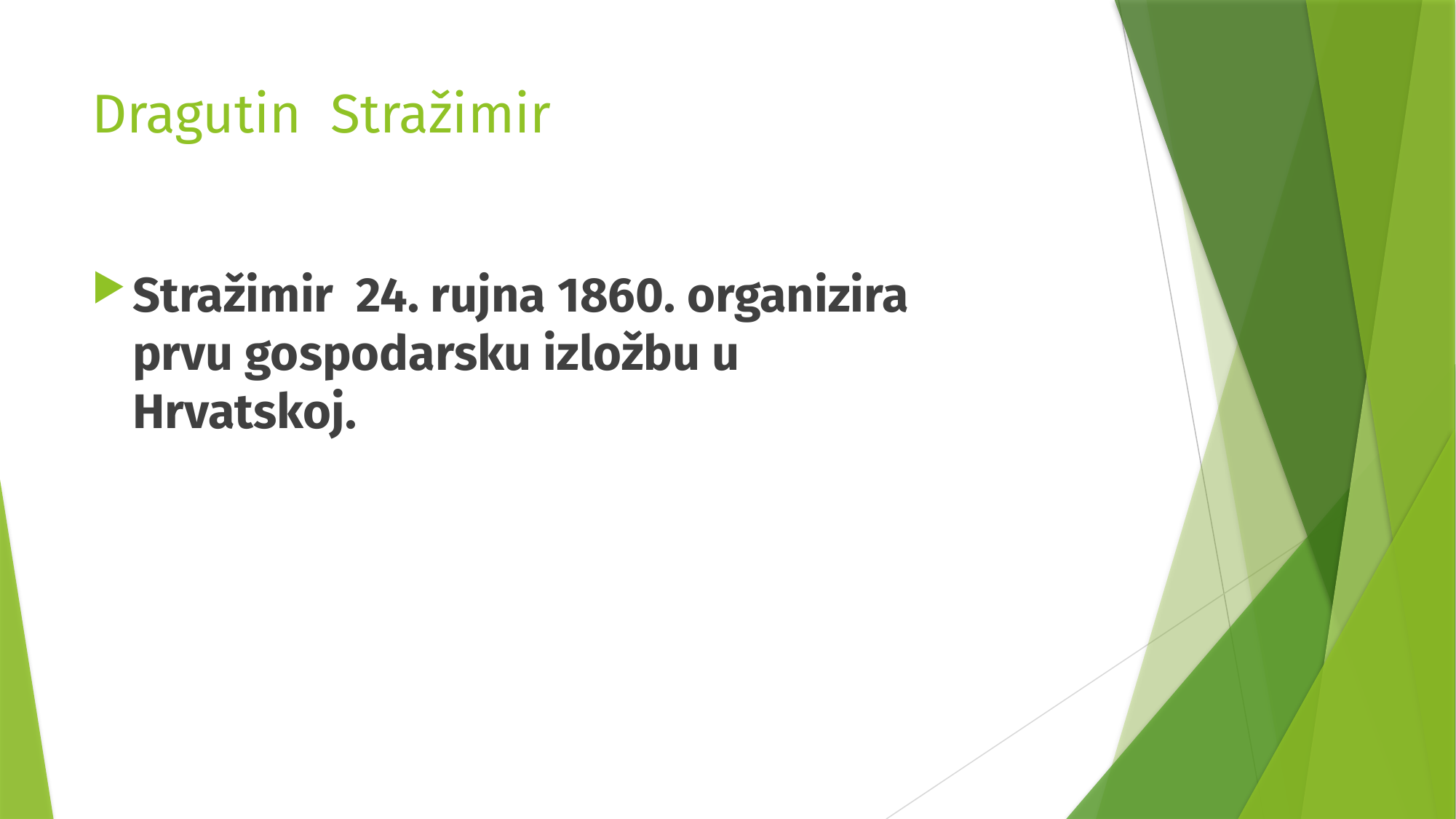

# Dragutin  Stražimir
Stražimir  24. rujna 1860. organizira prvu gospodarsku izložbu u Hrvatskoj.